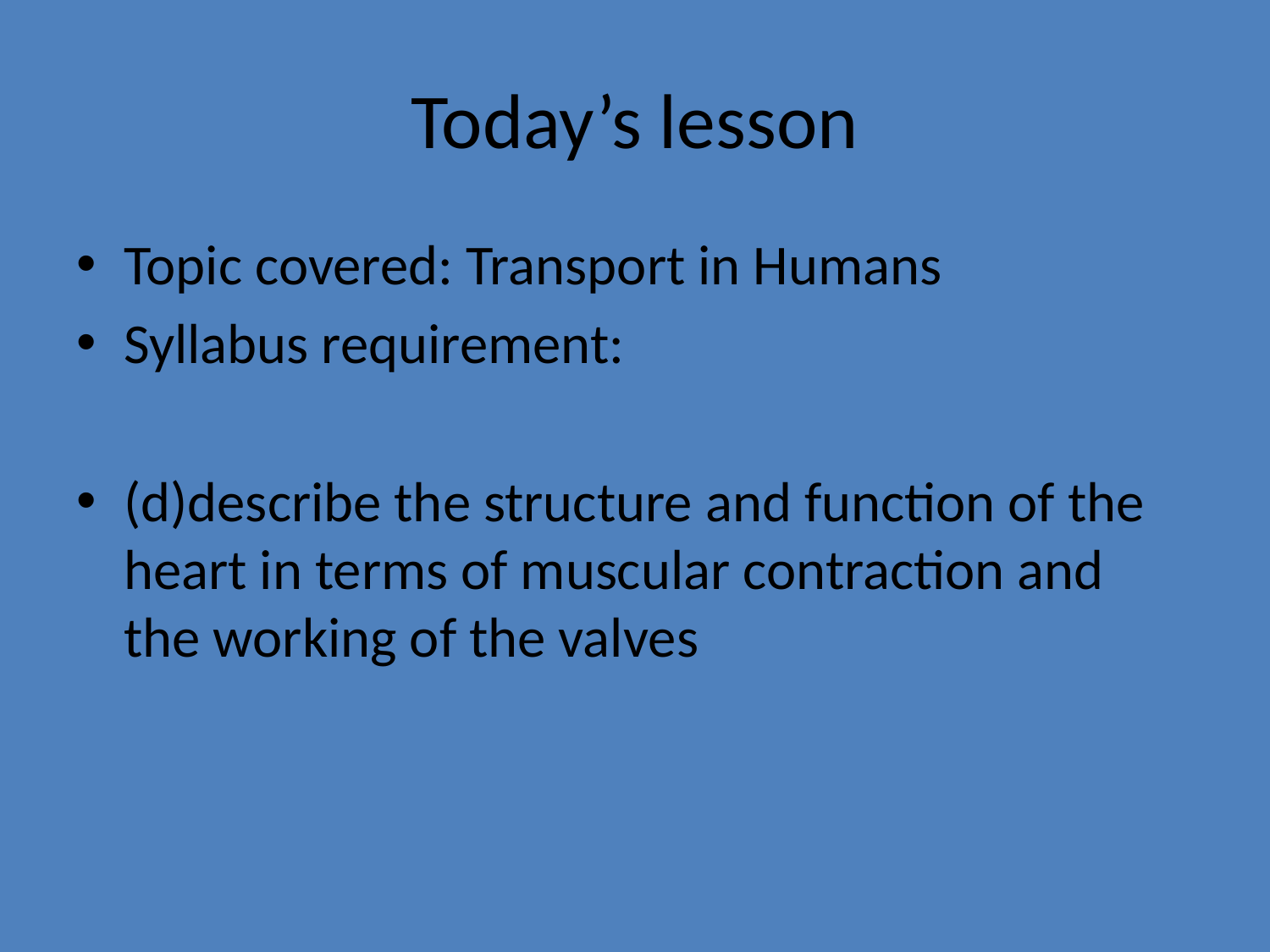

# Today’s lesson
Topic covered: Transport in Humans
Syllabus requirement:

(d)describe the structure and function of the heart in terms of muscular contraction and the working of the valves